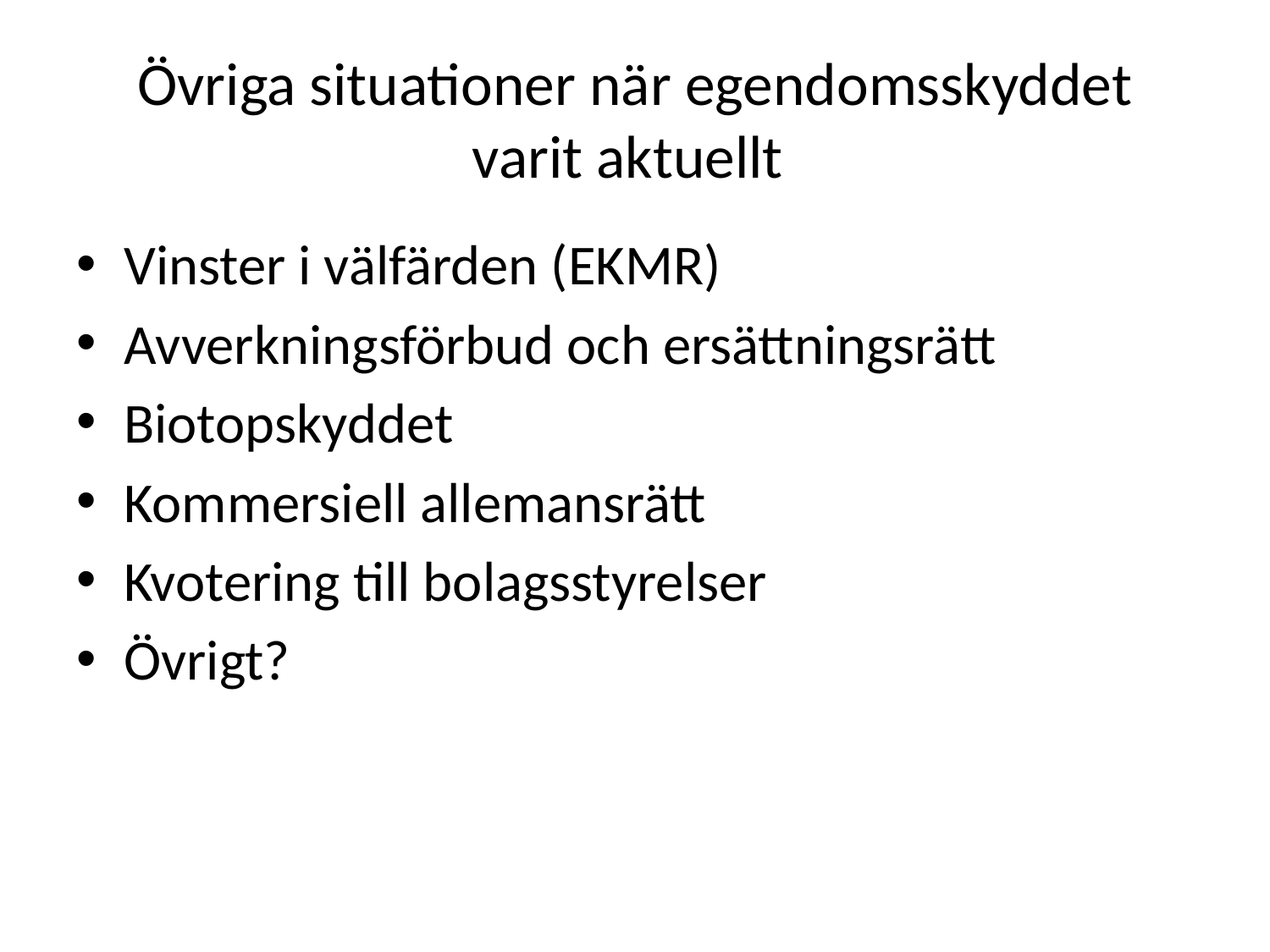

# Övriga situationer när egendomsskyddet varit aktuellt
Vinster i välfärden (EKMR)
Avverkningsförbud och ersättningsrätt
Biotopskyddet
Kommersiell allemansrätt
Kvotering till bolagsstyrelser
Övrigt?